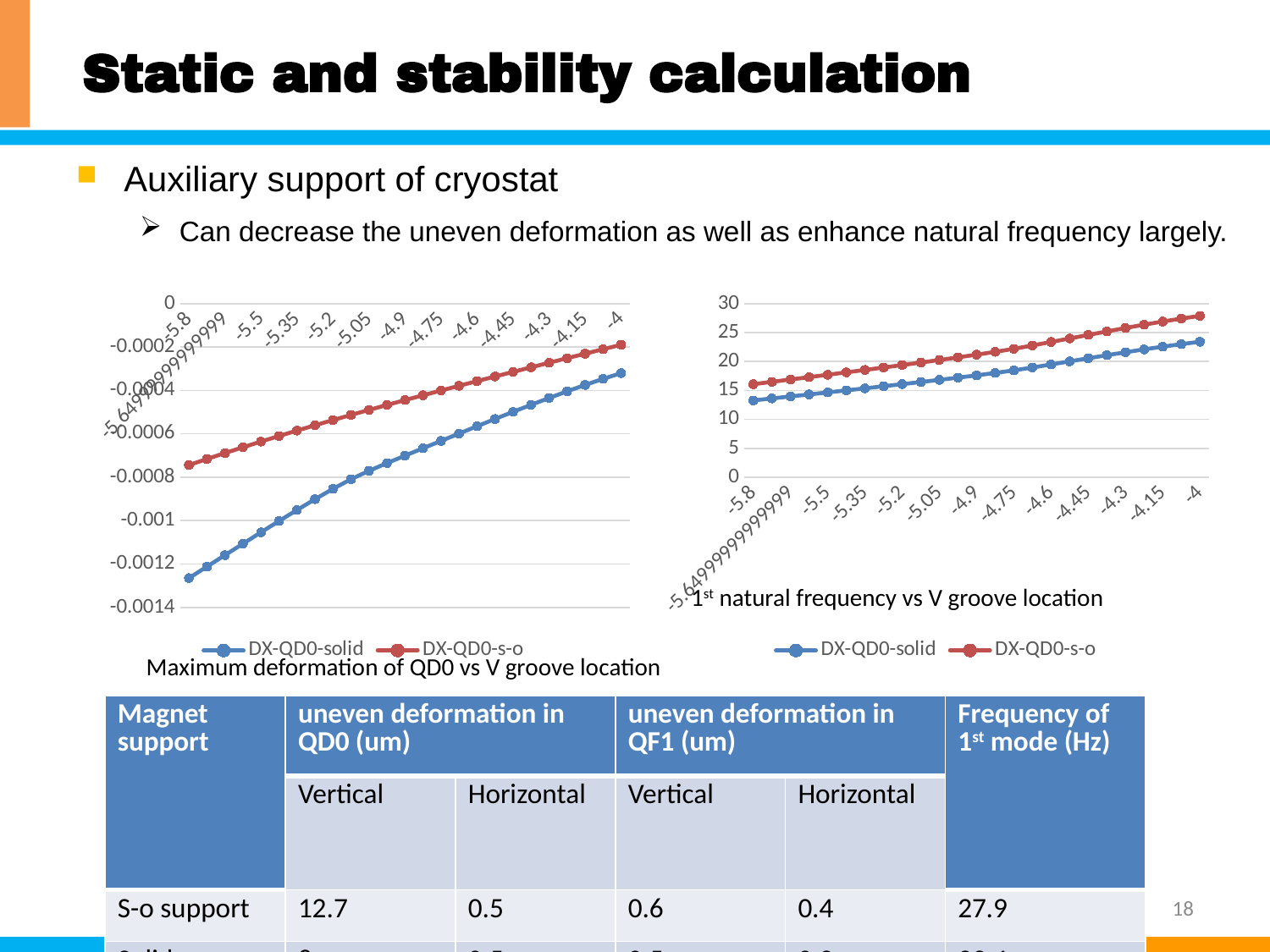

# Static and stability calculation
Auxiliary support of cryostat
Can decrease the uneven deformation as well as enhance natural frequency largely.

### Chart

| Category | DX-QD0-solid | DX-QD0-s-o |
|---|---|---|
| -5.8 | -0.00126468017866905 | -0.000743965500120379 |
| -5.7249999999999996 | -0.00121188296914469 | -0.000715926919289229 |
| -5.6499999999999897 | -0.0011590609821438 | -0.000688542791002616 |
| -5.5750000000000002 | -0.00110634335494764 | -0.000661794521133442 |
| -5.5 | -0.00105390478956724 | -0.00063565879978886 |
| -5.4249999999999998 | -0.00100198546740365 | -0.000610108043364406 |
| -5.35 | -0.000950923145904128 | -0.000585110921507619 |
| -5.2749999999999897 | -0.000901208326182392 | -0.000560632958581722 |
| -5.2 | -0.000853588170698017 | -0.000536637197709415 |
| -5.125 | -0.000809292111374602 | -0.000513084914207426 |
| -5.05 | -0.00077021372780677 | -0.00048993636422028 |
| -4.9749999999999996 | -0.000734773748377029 | -0.000467151553647384 |
| -4.9000000000000004 | -0.000700535352017377 | -0.000444691012045642 |
| -4.8250000000000002 | -0.000666541874002373 | -0.00042251655608897 |
| -4.75 | -0.000632603540384012 | -0.000400592027378235 |
| -4.6749999999999998 | -0.000598752020415111 | -0.000378883989916028 |
| -4.5999999999999996 | -0.000565077642003352 | -0.000357362373379518 |
| -4.5250000000000004 | -0.000531704160549565 | -0.000336001049424601 |
| -4.45 | -0.000498776624419295 | -0.000314778329613025 |
| -4.375 | -0.000466455069529125 | -0.000293677375143212 |
| -4.3 | -0.000434911102357894 | -0.000272686510352453 |
| -4.2249999999999996 | -0.000404326041728973 | -0.000251799433906306 |
| -4.1500000000000004 | -0.000374889968029214 | -0.000231015323660379 |
| -4.0750000000000002 | -0.000346801342621424 | -0.000210338833327821 |
| -4 | -0.000320267017671713 | -0.000189779981268665 |

### Chart

| Category | DX-QD0-solid | DX-QD0-s-o |
|---|---|---|
| -5.8 | 13.28432312 | 16.0845716447335 |
| -5.7249999999999996 | 13.62802639 | 16.4890245264558 |
| -5.6499999999999897 | 13.97317927 | 16.8952339149686 |
| -5.5750000000000002 | 14.32003123 | 17.303492497206 |
| -5.5 | 14.66888539 | 17.714155021143 |
| -5.4249999999999998 | 15.02011524 | 18.127657531487 |
| -5.35 | 15.37418876 | 18.5445450515941 |
| -5.2749999999999897 | 15.73170435 | 18.9655128288255 |
| -5.2 | 16.09344672 | 19.3914704736481 |
| -5.125 | 16.46047834 | 19.8236472291368 |
| -5.05 | 16.83430021 | 20.2637773353165 |
| -4.9749999999999996 | 17.21716136 | 20.7144592436237 |
| -4.9000000000000004 | 17.61274086 | 21.1799556663279 |
| -4.8250000000000002 | 18.02753292 | 21.6678555388611 |
| -4.75 | 18.47620001 | 22.1951418886339 |
| -4.6749999999999998 | 18.97067525 | 22.7694230915185 |
| -4.5999999999999996 | 19.49138423 | 23.3692643630591 |
| -4.5250000000000004 | 20.02384276 | 23.9801838213831 |
| -4.45 | 20.55785638 | 24.5918404632898 |
| -4.375 | 21.08531653 | 25.1959391387945 |
| -4.3 | 21.59933494 | 25.7853911278604 |
| -4.2249999999999996 | 22.09382957 | 26.3539076913807 |
| -4.1500000000000004 | 22.56330125 | 26.8957785072215 |
| -4.0750000000000002 | 23.00270309 | 27.4057409128648 |
| -4 | 23.40736027 | 27.8788985452712 |
1st natural frequency vs V groove location
Maximum deformation of QD0 vs V groove location
| Magnet support | uneven deformation in QD0 (um) |  | uneven deformation in QF1 (um) |  | Frequency of 1st mode (Hz) |
| --- | --- | --- | --- | --- | --- |
|  | Vertical | Horizontal | Vertical | Horizontal |  |
| S-o support | 12.7 | 0.5 | 0.6 | 0.4 | 27.9 |
| Solid | 8 | 0.5 | 0.5 | 0.2 | 23.4 |
18